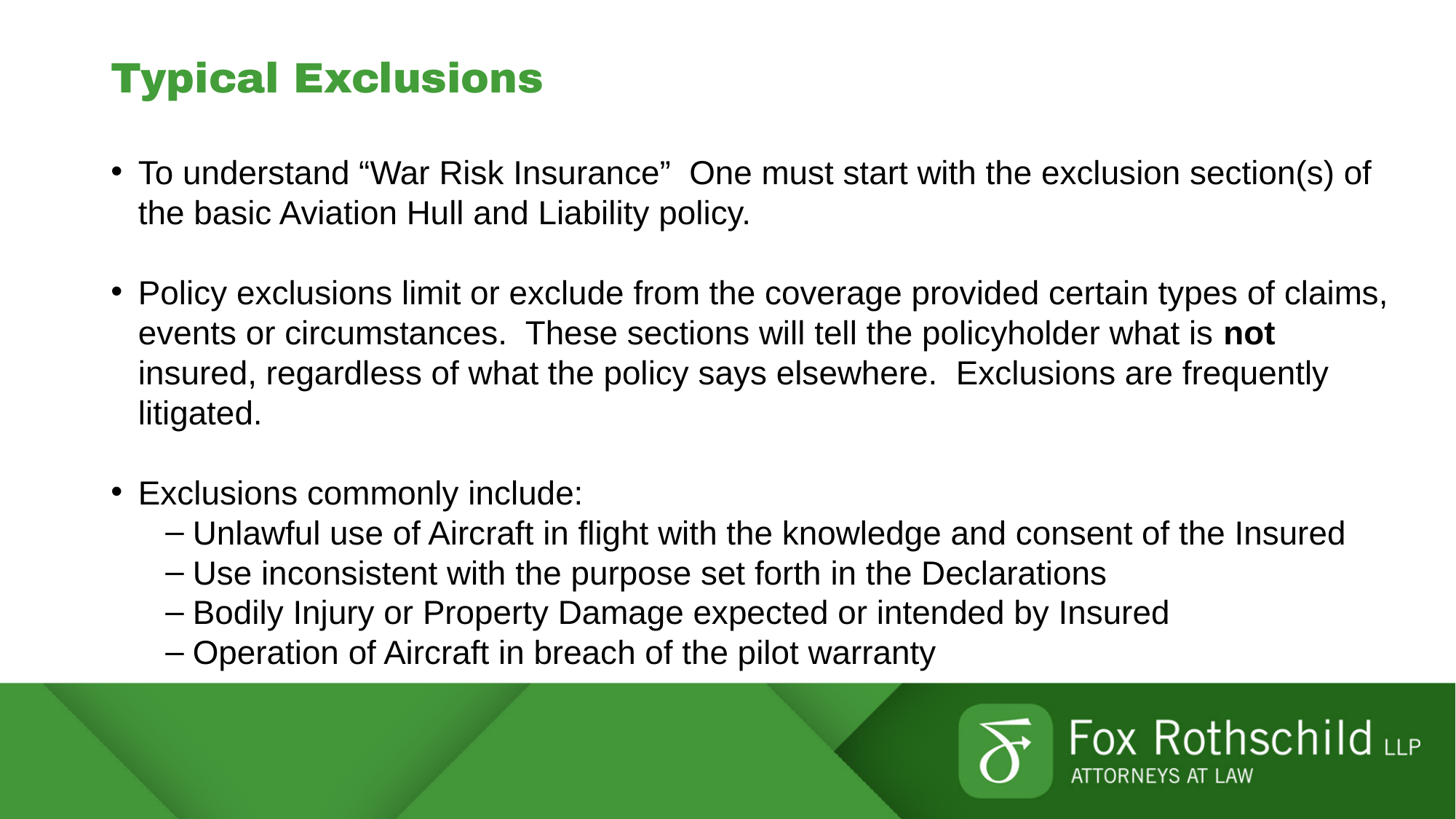

# Typical Exclusions
To understand “War Risk Insurance”  One must start with the exclusion section(s) of the basic Aviation Hull and Liability policy.

Policy exclusions limit or exclude from the coverage provided certain types of claims, events or circumstances.  These sections will tell the policyholder what is not insured, regardless of what the policy says elsewhere.  Exclusions are frequently litigated.

Exclusions commonly include:
Unlawful use of Aircraft in flight with the knowledge and consent of the Insured
Use inconsistent with the purpose set forth in the Declarations
Bodily Injury or Property Damage expected or intended by Insured
Operation of Aircraft in breach of the pilot warranty